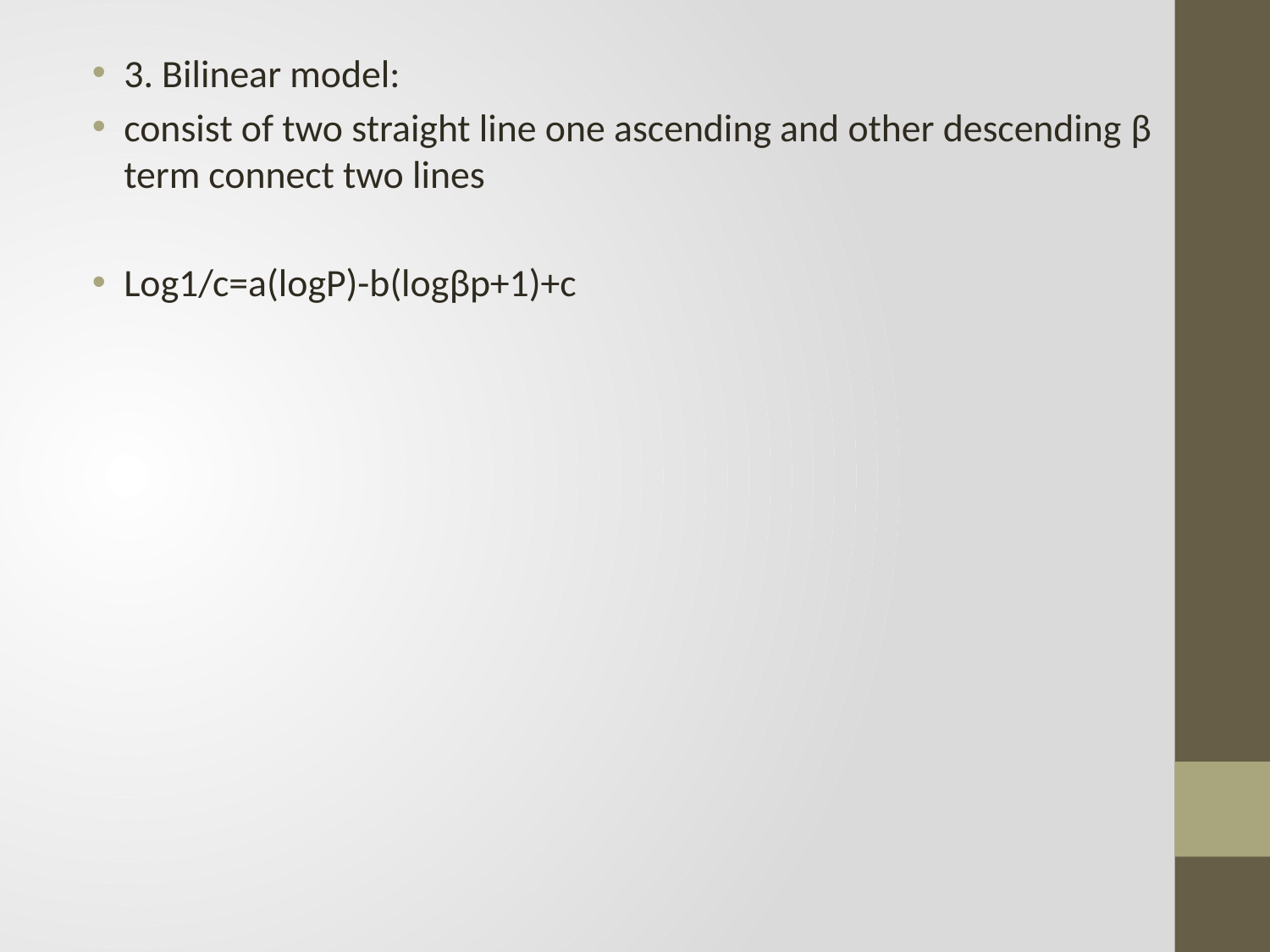

3. Bilinear model:
consist of two straight line one ascending and other descending β term connect two lines

Log1/c=a(logP)-b(logβp+1)+c